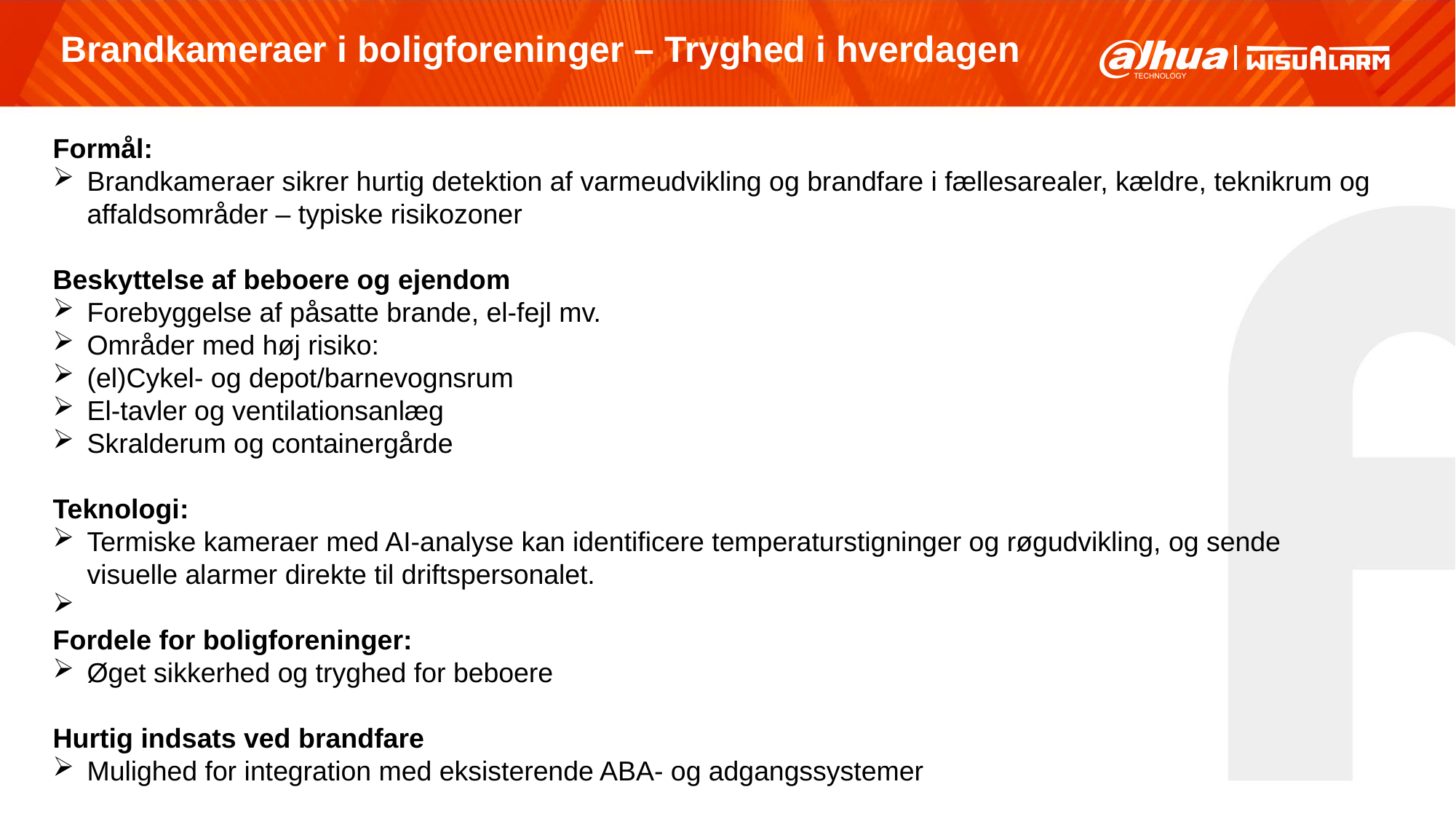

Brandkameraer i boligforeninger – Tryghed i hverdagen

Formål:
Brandkameraer sikrer hurtig detektion af varmeudvikling og brandfare i fællesarealer, kældre, teknikrum og affaldsområder – typiske risikozoner

Beskyttelse af beboere og ejendom
Forebyggelse af påsatte brande, el-fejl mv.
Områder med høj risiko:
(el)Cykel- og depot/barnevognsrum
El-tavler og ventilationsanlæg
Skralderum og containergårde

Teknologi:
Termiske kameraer med AI-analyse kan identificere temperaturstigninger og røgudvikling, og sende visuelle alarmer direkte til driftspersonalet.

Fordele for boligforeninger:
Øget sikkerhed og tryghed for beboere

Hurtig indsats ved brandfare
Mulighed for integration med eksisterende ABA- og adgangssystemer